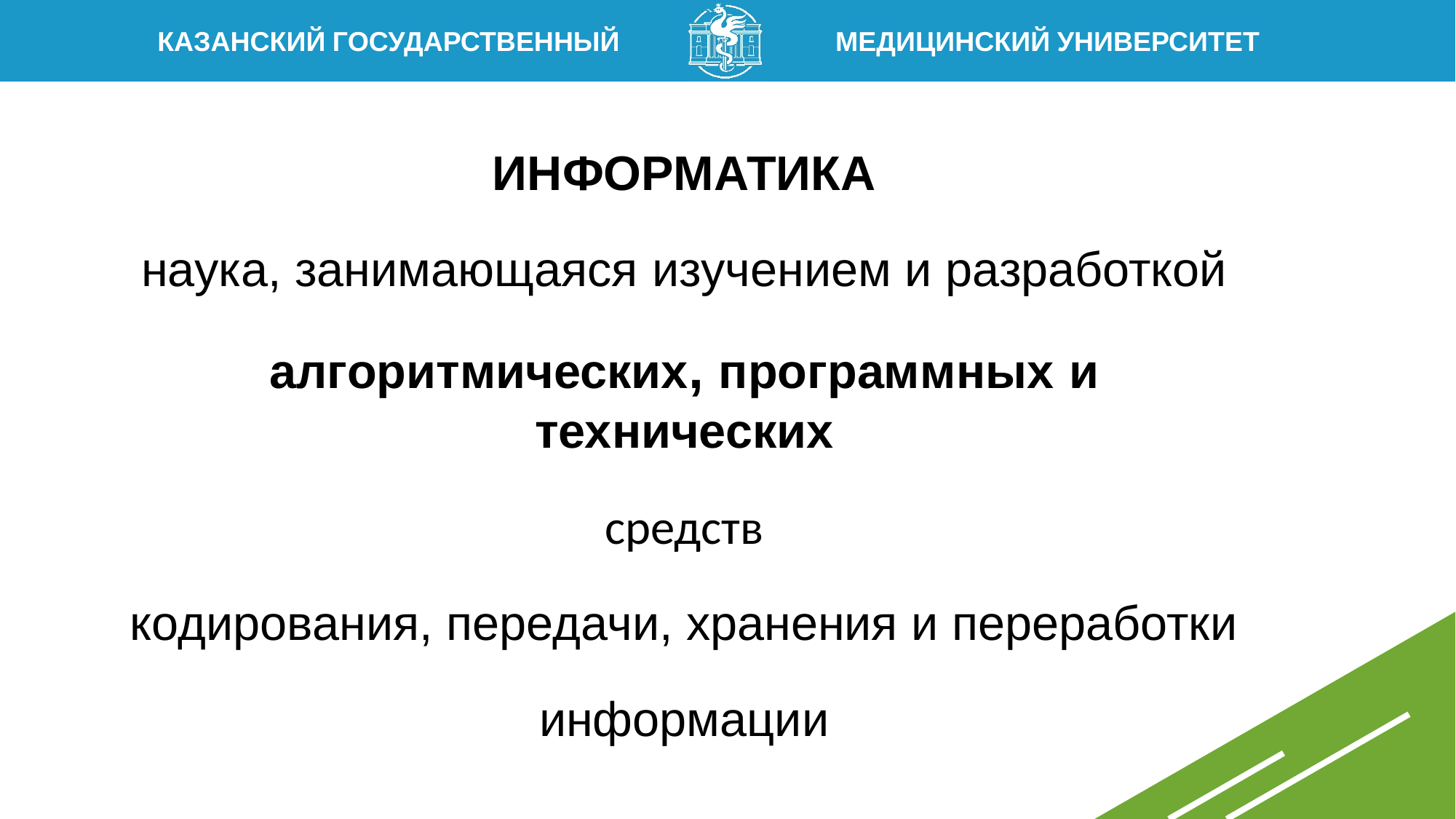

ИНФОРМАТИКА
наука, занимающаяся изучением и разработкой
алгоритмических, программных и технических
средств
кодирования, передачи, хранения и переработки
информации